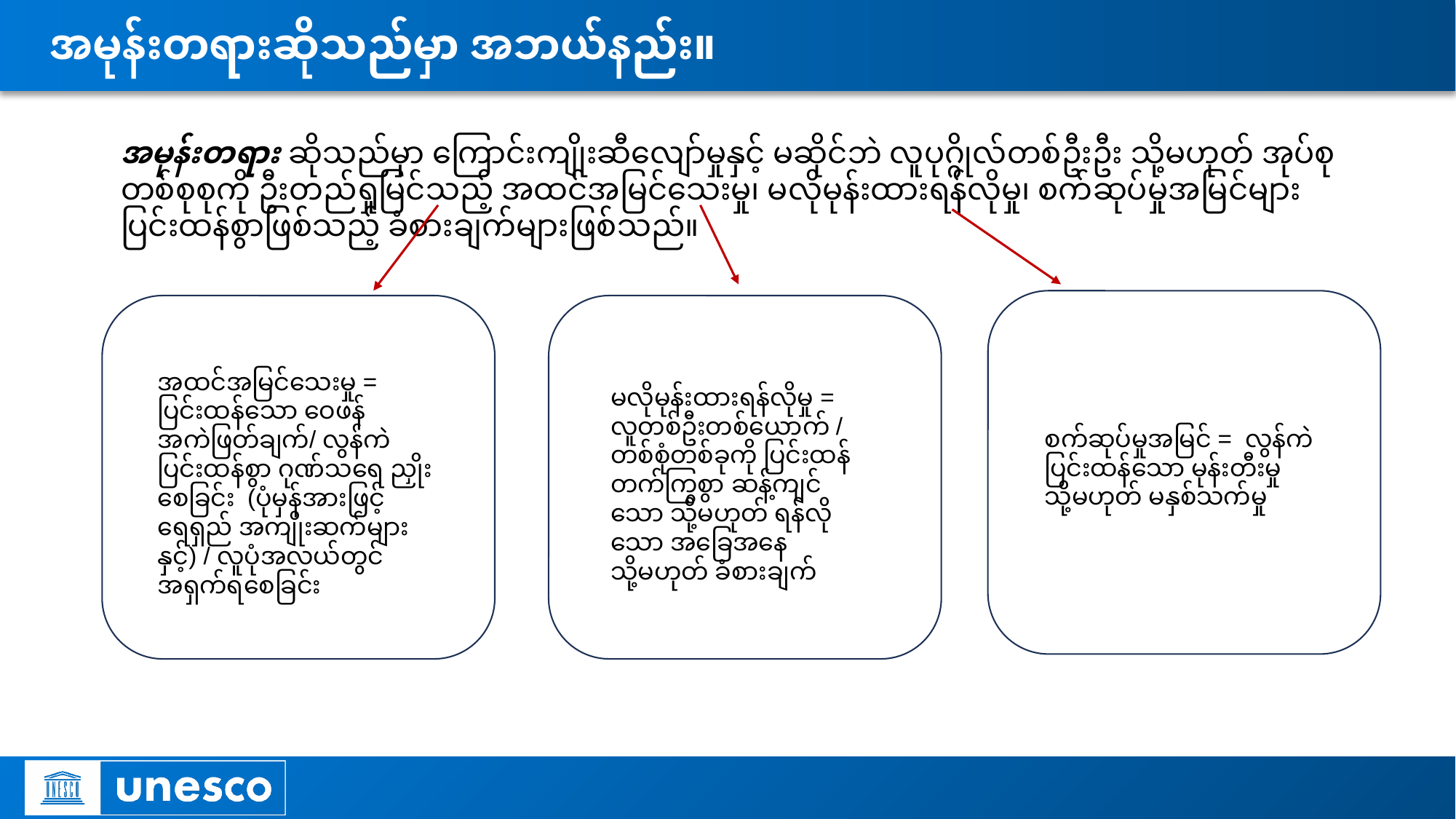

# အမုန်းတရားဆိုသည်မှာ အဘယ်နည်း။
အမုန်းတရား ဆိုသည်မှာ ကြောင်းကျိုးဆီလျော်မှုနှင့် မဆိုင်ဘဲ လူပုဂ္ဂိုလ်တစ်ဦးဦး သို့မဟုတ် အုပ်စုတစ်စုစုကို ဦးတည်ရှုမြင်သည့် အထင်အမြင်သေးမှု၊ မလိုမုန်းထားရန်လိုမှု၊ စက်ဆုပ်မှုအမြင်များ ပြင်းထန်စွာဖြစ်သည့် ခံစားချက်များဖြစ်သည်။

အထင်အမြင်သေးမှု = ပြင်းထန်သော ဝေဖန် အကဲဖြတ်ချက်/ လွန်ကဲ ပြင်းထန်စွာ ဂုဏ်သရေ ညှိုးစေခြင်း  (ပုံမှန်အားဖြင့် ရေရှည် အကျိုးဆက်များနှင့်) / လူပုံအလယ်တွင် အရှက်ရစေခြင်း
မလိုမုန်းထားရန်လိုမှု = လူတစ်ဦးတစ်ယောက် / တစ်စုံတစ်ခုကို ပြင်းထန် တက်ကြွစွာ ဆန့်ကျင်သော သို့မဟုတ် ရန်လိုသော အခြေအနေ သို့မဟုတ် ခံစားချက်
စက်ဆုပ်မှုအမြင် =  လွန်ကဲ ပြင်းထန်သော မုန်းတီးမှု သို့မဟုတ် မနှစ်သက်မှု